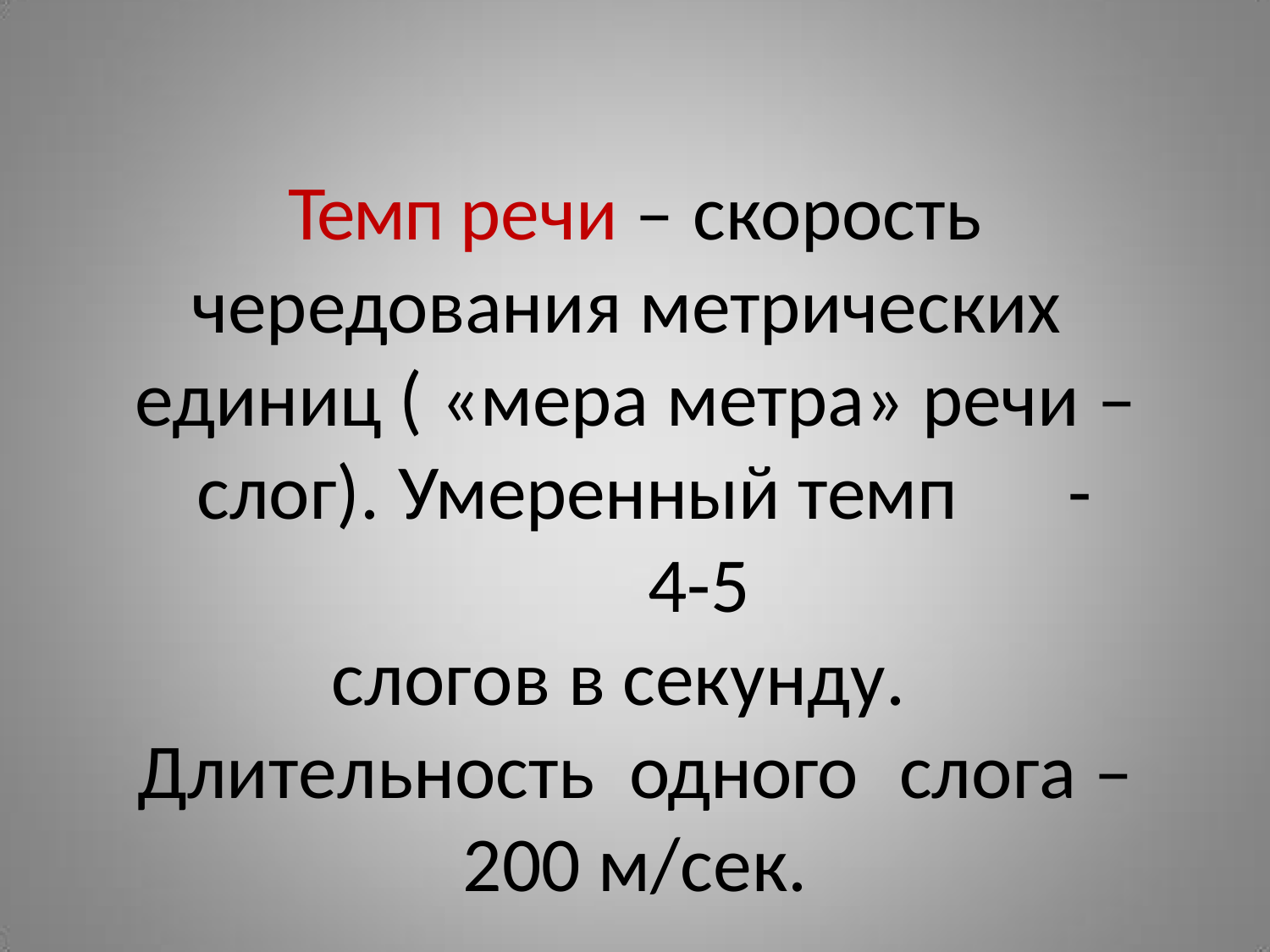

Темп речи – скорость
чередования метрических  единиц ( «мера метра» речи –  слог). Умеренный темп	-	4-5
слогов в секунду.	Длительность  одного	слога – 200 м/сек.